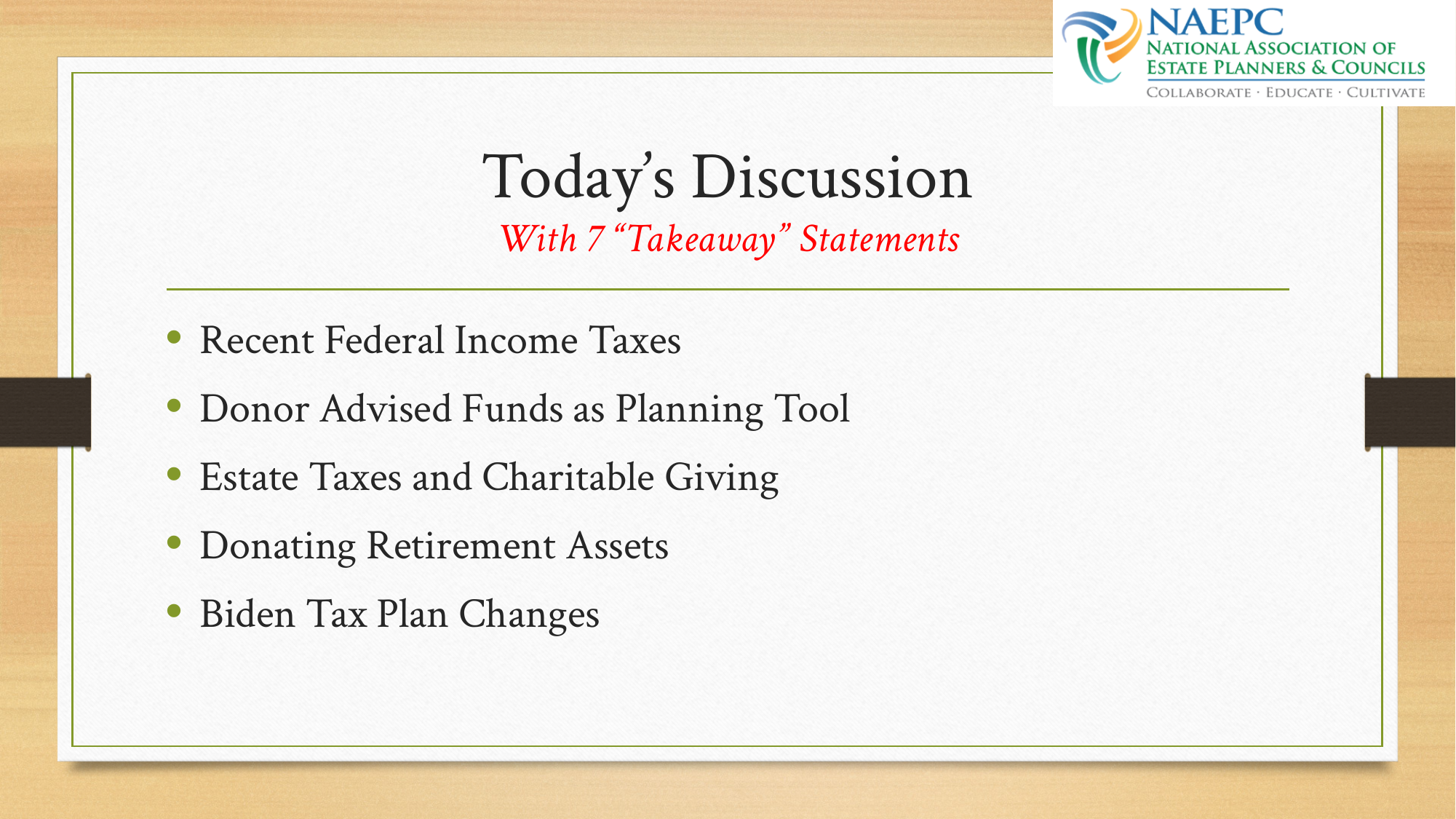

# Today’s Discussion With 7 “Takeaway” Statements
Recent Federal Income Taxes
Donor Advised Funds as Planning Tool
Estate Taxes and Charitable Giving
Donating Retirement Assets
Biden Tax Plan Changes